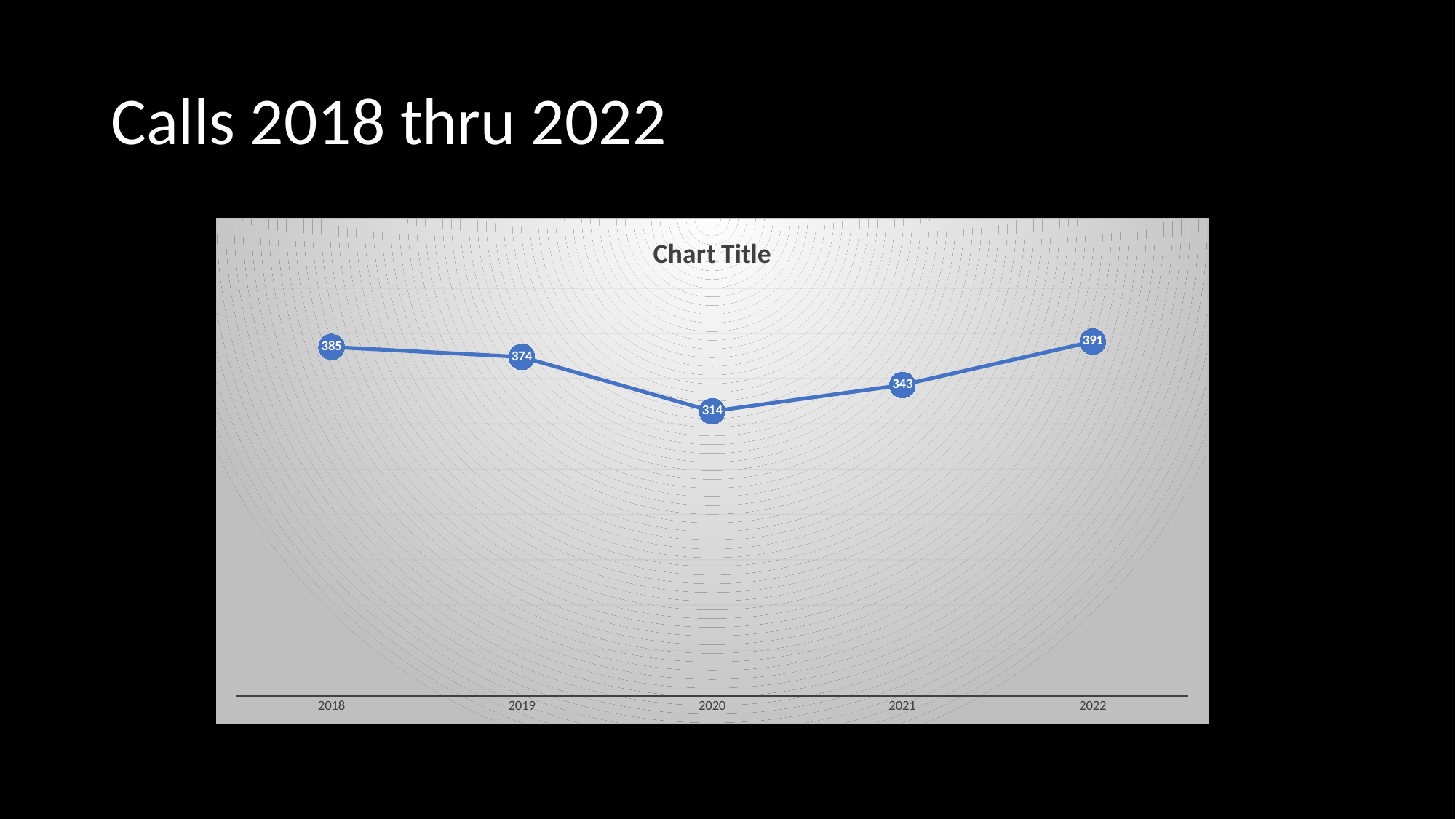

# Calls 2018 thru 2022

### Chart:

| Category |  |
|---|---|
| 2018 | 385.0 |
| 2019 | 374.0 |
| 2020 | 314.0 |
| 2021 | 343.0 |
| 2022 | 391.0 |